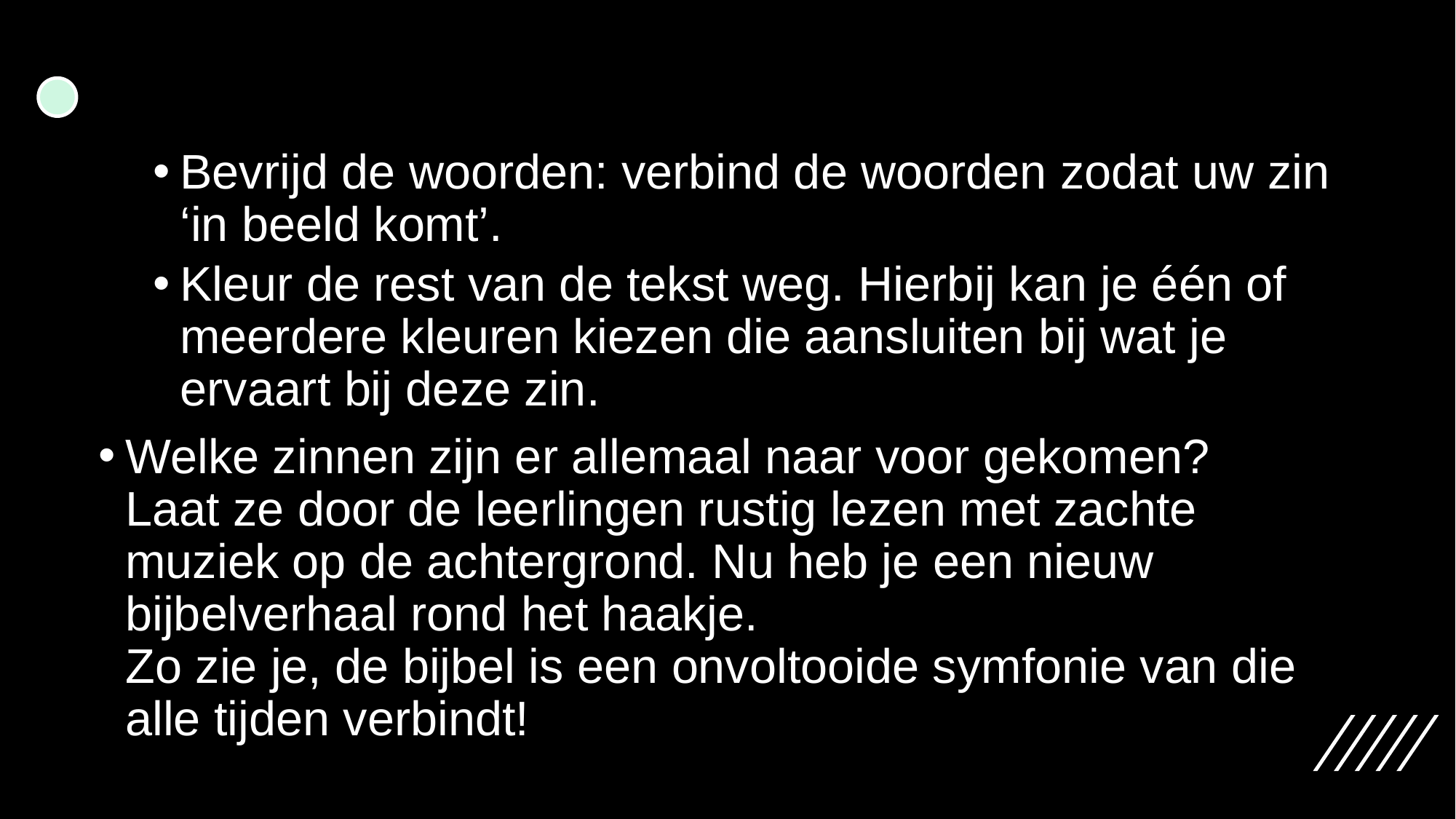

#
Bevrijd de woorden: verbind de woorden zodat uw zin ‘in beeld komt’.
Kleur de rest van de tekst weg. Hierbij kan je één of meerdere kleuren kiezen die aansluiten bij wat je ervaart bij deze zin.
Welke zinnen zijn er allemaal naar voor gekomen?
Laat ze door de leerlingen rustig lezen met zachte muziek op de achtergrond. Nu heb je een nieuw bijbelverhaal rond het haakje.
Zo zie je, de bijbel is een onvoltooide symfonie van die alle tijden verbindt!